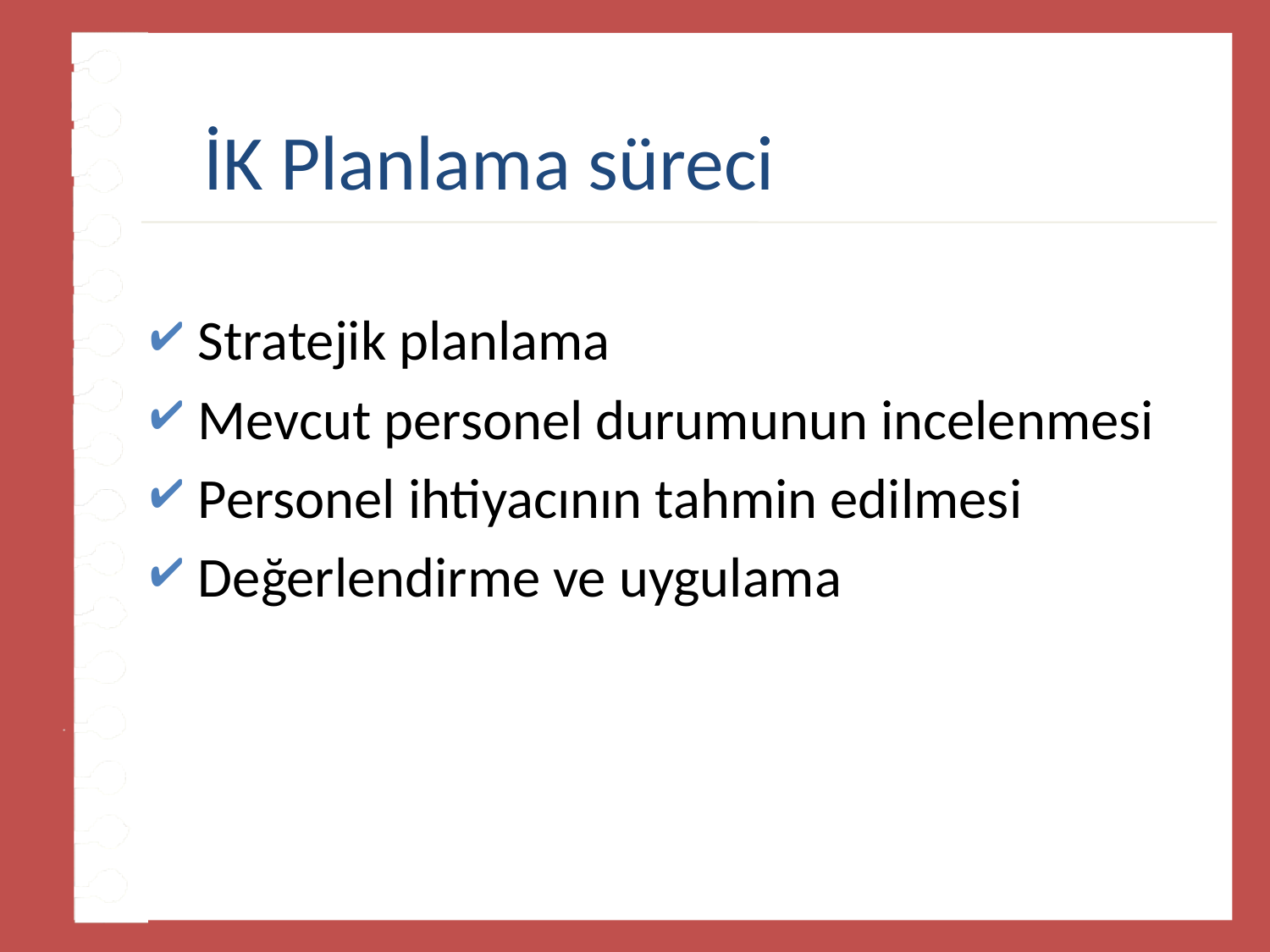

# İK Planlama süreci
Stratejik planlama
Mevcut personel durumunun incelenmesi
Personel ihtiyacının tahmin edilmesi
Değerlendirme ve uygulama